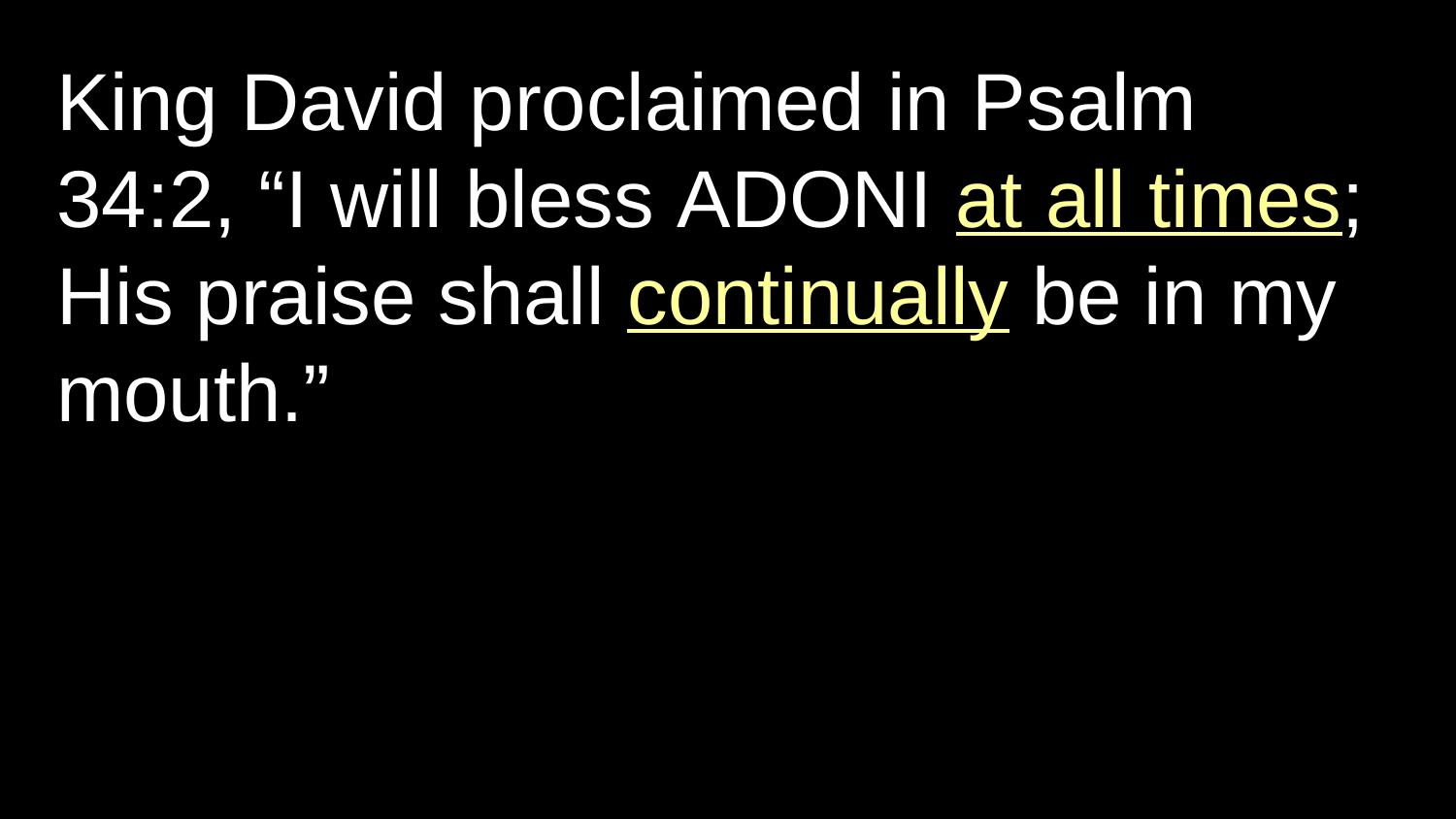

King David proclaimed in Psalm 34:2, “I will bless Adoni at all times; His praise shall continually be in my mouth.”